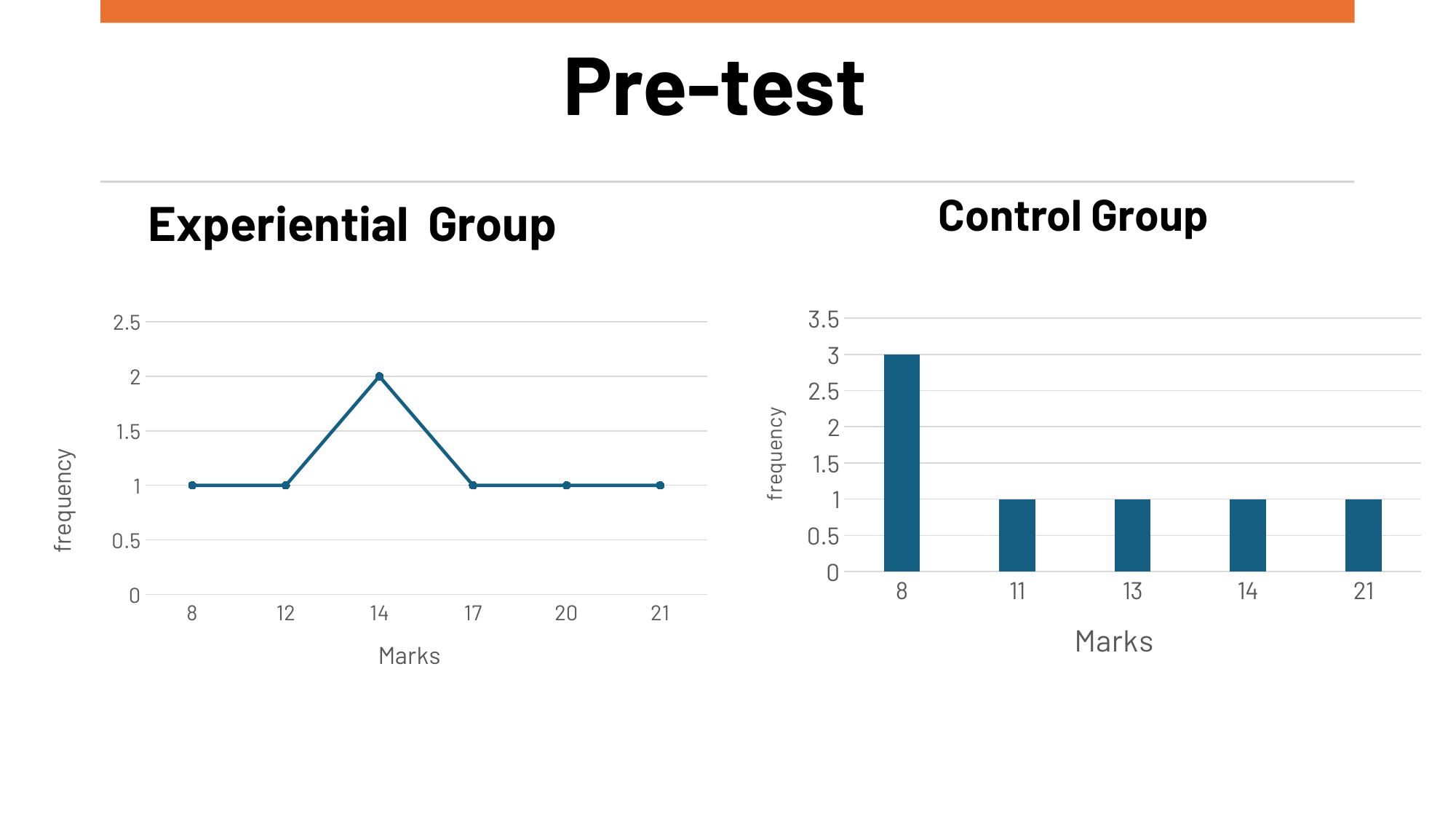

Pre-test

# Experiential  Group
Control Group

### Chart

| Category | Column3 |
|---|---|
| 8 | 3.0 |
| 11 | 1.0 |
| 13 | 1.0 |
| 14 | 1.0 |
| 21 | 1.0 |

### Chart

| Category | frequency  | Series 2 | Series 3 |
|---|---|---|---|
| 8 | 1.0 | None | None |
| 12 | 1.0 | None | None |
| 14 | 2.0 | None | None |
| 17 | 1.0 | None | None |
| 20 | 1.0 | None | None |
| 21 | 1.0 | None | None |